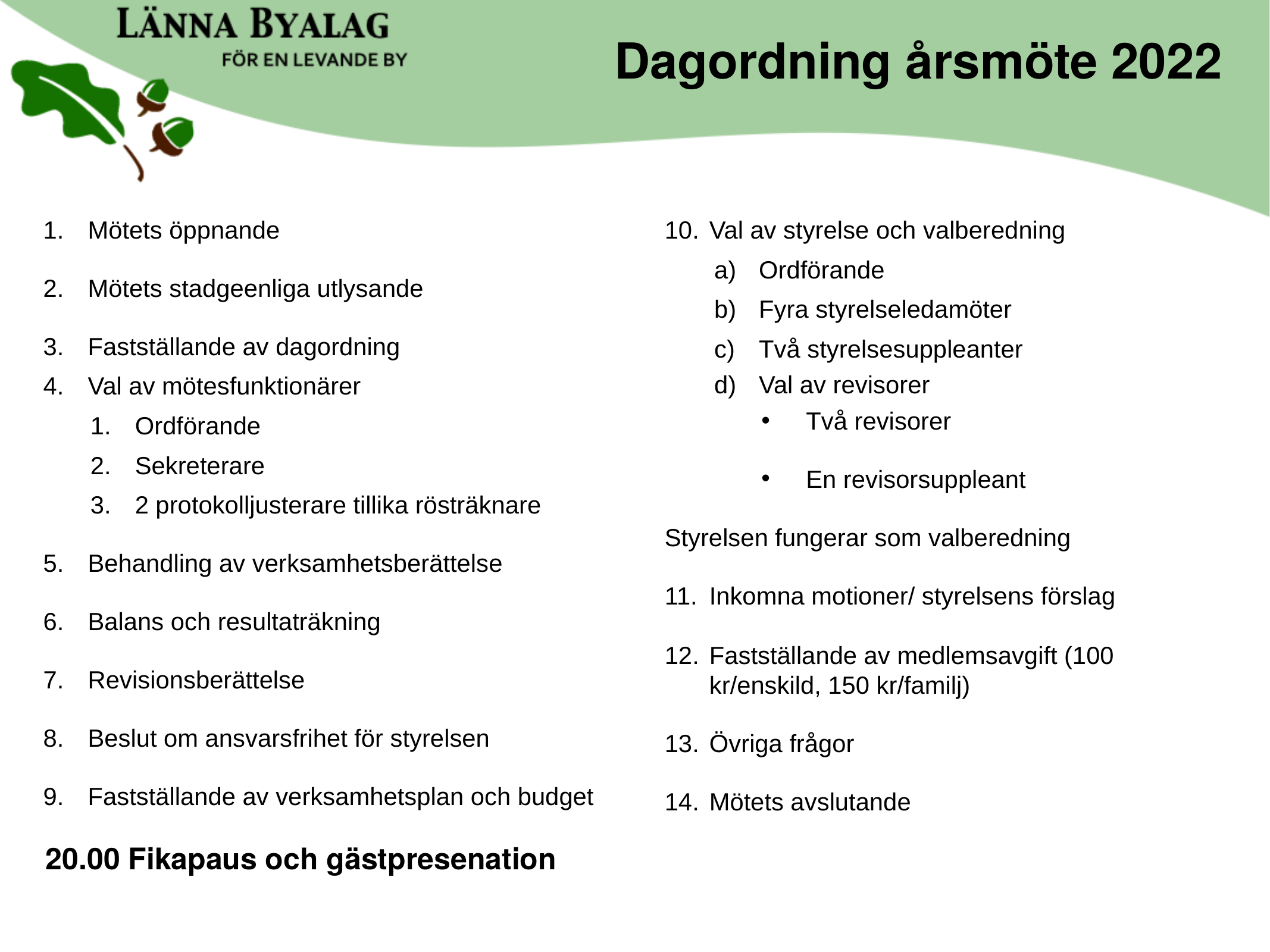

Dagordning årsmöte 2022
Mötets öppnande
Mötets stadgeenliga utlysande
Fastställande av dagordning
Val av mötesfunktionärer
Ordförande
Sekreterare
2 protokolljusterare tillika rösträknare
Behandling av verksamhetsberättelse
Balans och resultaträkning
Revisionsberättelse
Beslut om ansvarsfrihet för styrelsen
Fastställande av verksamhetsplan och budget

Val av styrelse och valberedning
Ordförande
Fyra styrelseledamöter
Två styrelsesuppleanter
Val av revisorer
Två revisorer
En revisorsuppleant
Styrelsen fungerar som valberedning
Inkomna motioner/ styrelsens förslag

Fastställande av medlemsavgift (100 kr/enskild, 150 kr/familj)
Övriga frågor
Mötets avslutande
20.00 Fikapaus och gästpresenation